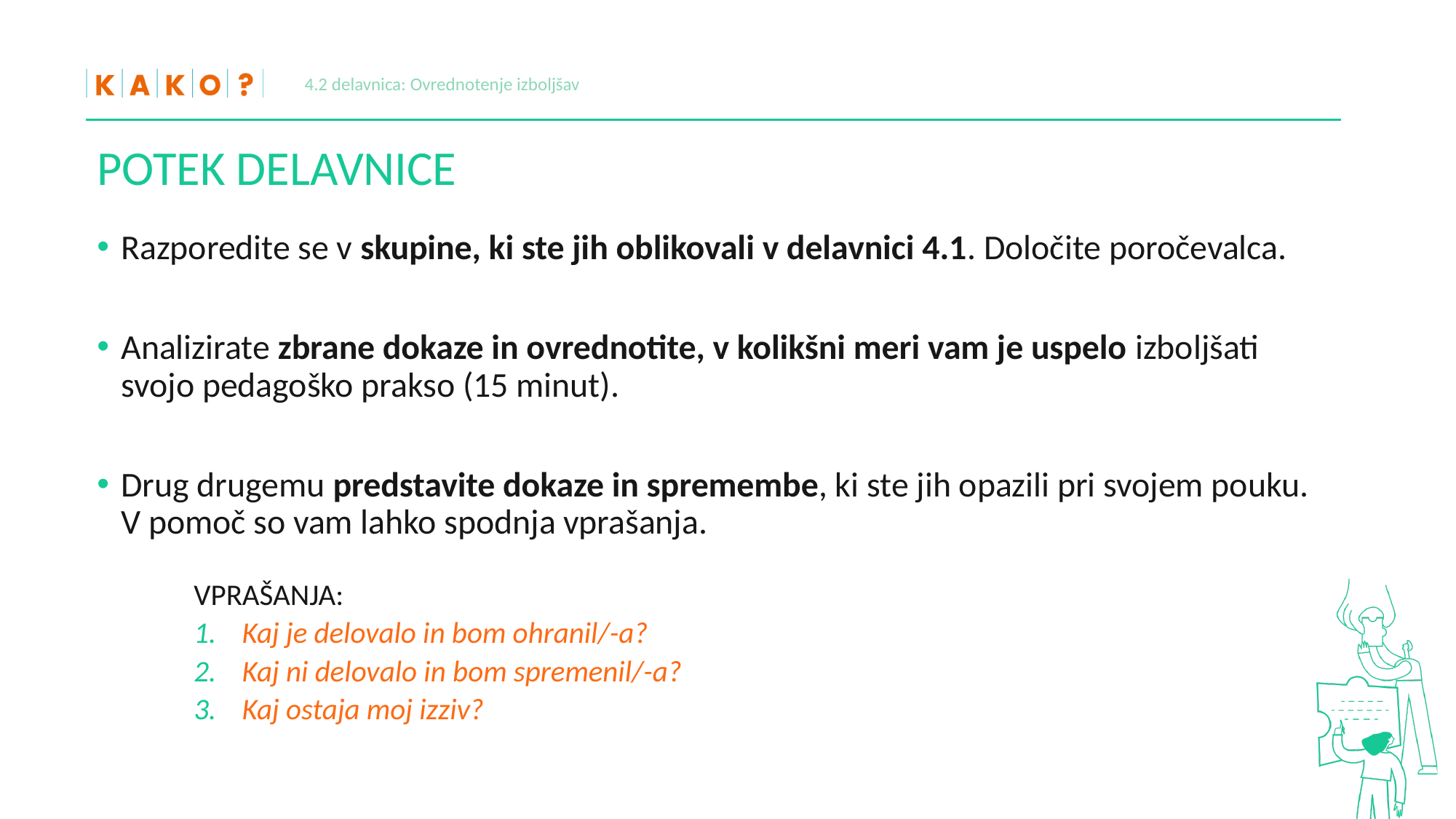

4.2 delavnica: Ovrednotenje izboljšav
# POTEK DELAVNICE
Razporedite se v skupine, ki ste jih oblikovali v delavnici 4.1. Določite poročevalca.

Analizirate zbrane dokaze in ovrednotite, v kolikšni meri vam je uspelo izboljšati svojo pedagoško prakso (15 minut).

Drug drugemu predstavite dokaze in spremembe, ki ste jih opazili pri svojem pouku. V pomoč so vam lahko spodnja vprašanja.

VPRAŠANJA:
Kaj je delovalo in bom ohranil/-a?
Kaj ni delovalo in bom spremenil/-a?
Kaj ostaja moj izziv?